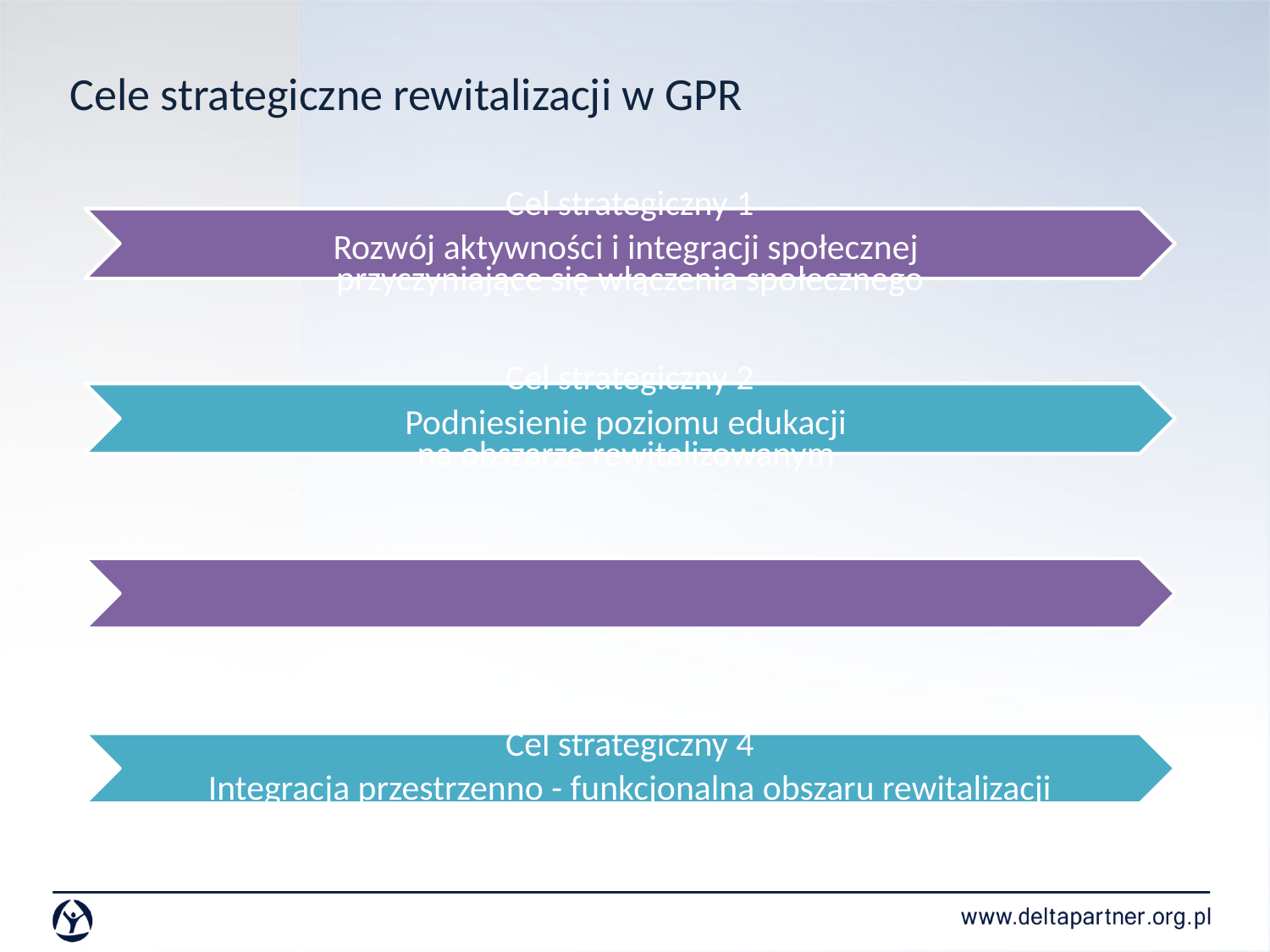

# Cele strategiczne rewitalizacji w GPR
Cel strategiczny 1
Rozwój aktywności i integracji społecznej
przyczyniające się włączenia społecznego
Cel strategiczny 2
Podniesienie poziomu edukacji
na obszarze rewitalizowanym
Cel strategiczny 4
Integracja przestrzenno - funkcjonalna obszaru rewitalizacji